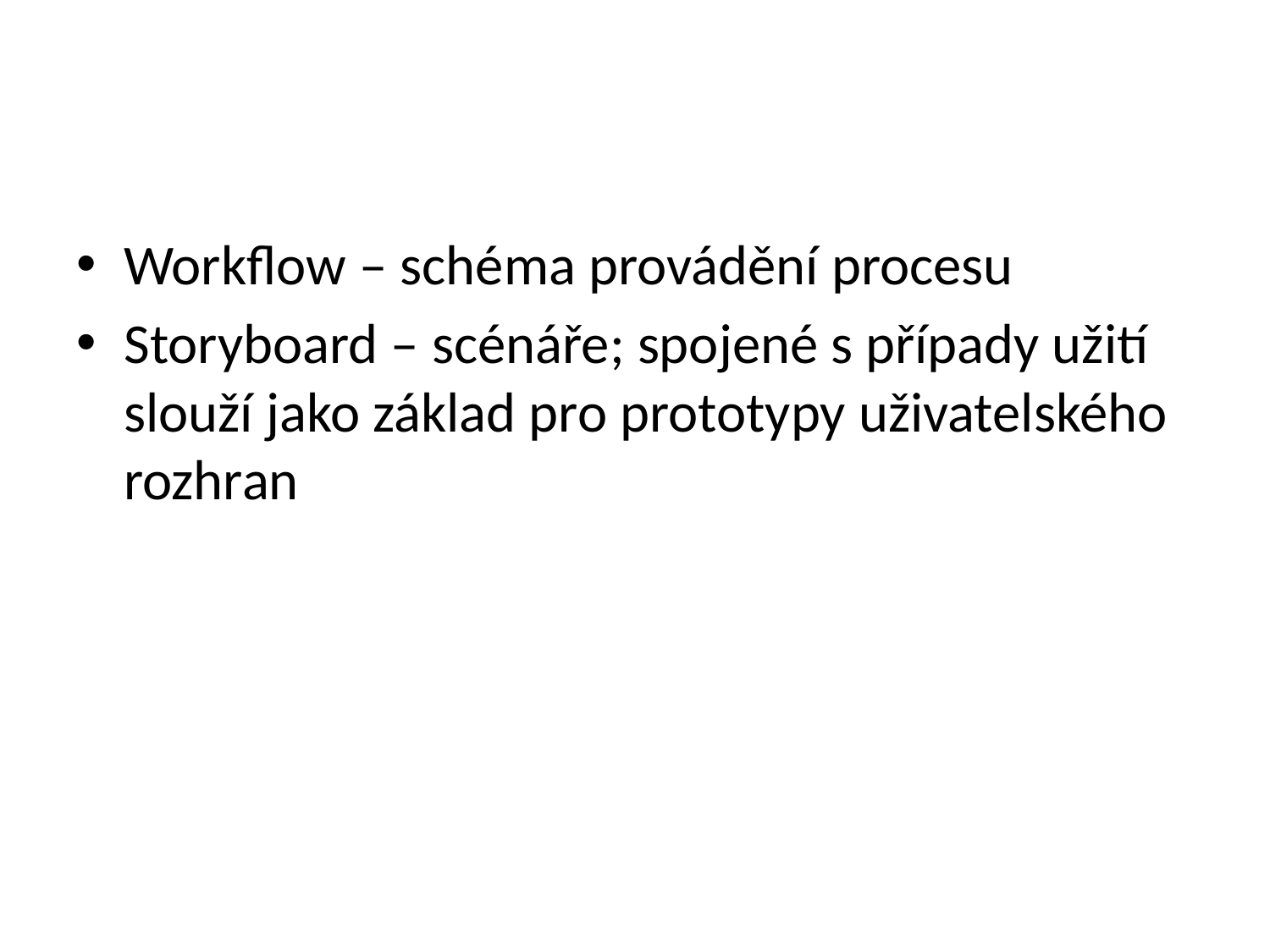

#
Workflow – schéma provádění procesu
Storyboard – scénáře; spojené s případy užití slouží jako základ pro prototypy uživatelského rozhran